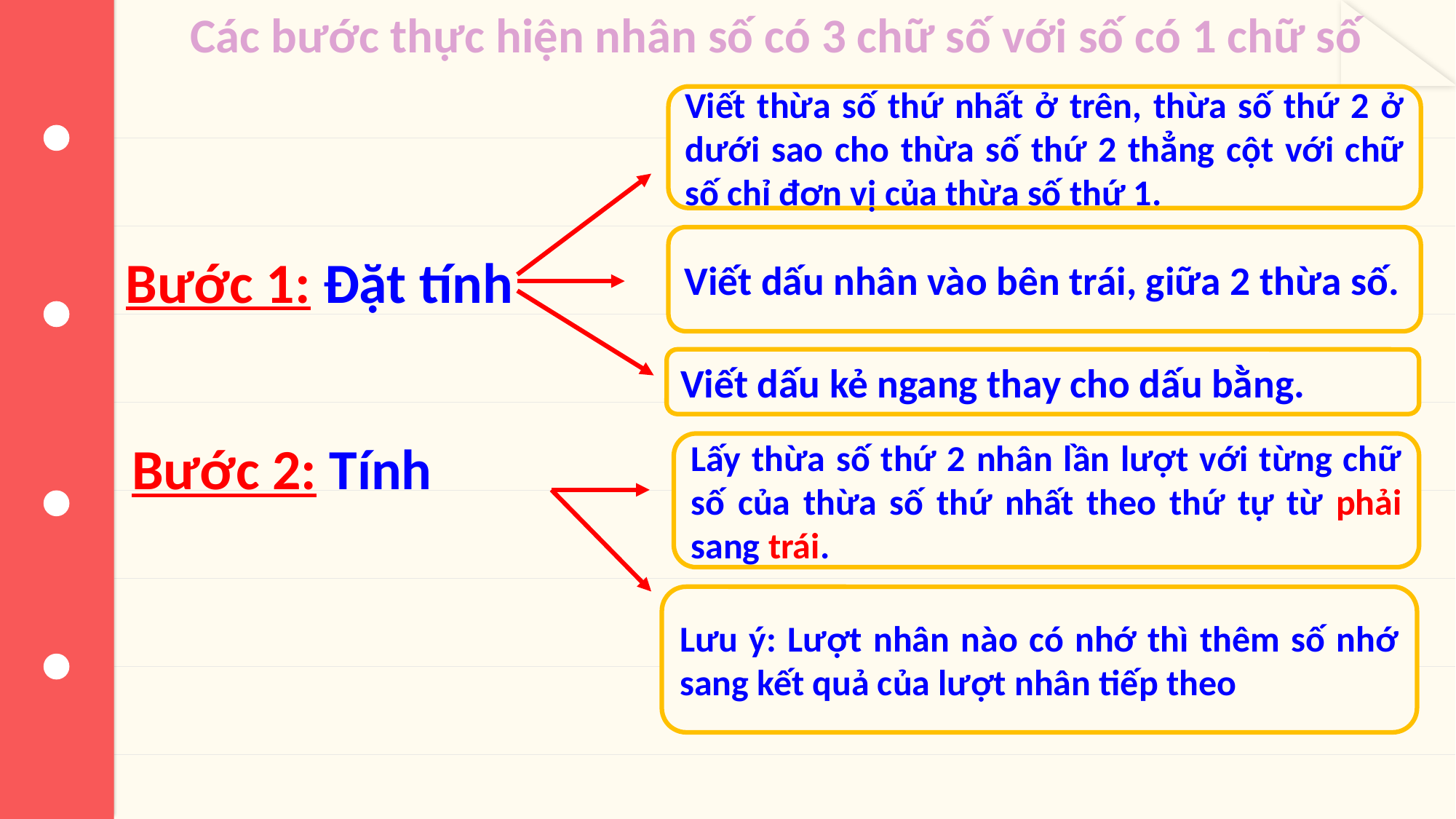

Các bước thực hiện nhân số có 3 chữ số với số có 1 chữ số
Viết thừa số thứ nhất ở trên, thừa số thứ 2 ở dưới sao cho thừa số thứ 2 thẳng cột với chữ số chỉ đơn vị của thừa số thứ 1.
Viết dấu nhân vào bên trái, giữa 2 thừa số.
Bước 1: Đặt tính
Viết dấu kẻ ngang thay cho dấu bằng.
Bước 2: Tính
Lấy thừa số thứ 2 nhân lần lượt với từng chữ số của thừa số thứ nhất theo thứ tự từ phải sang trái.
Lưu ý: Lượt nhân nào có nhớ thì thêm số nhớ sang kết quả của lượt nhân tiếp theo